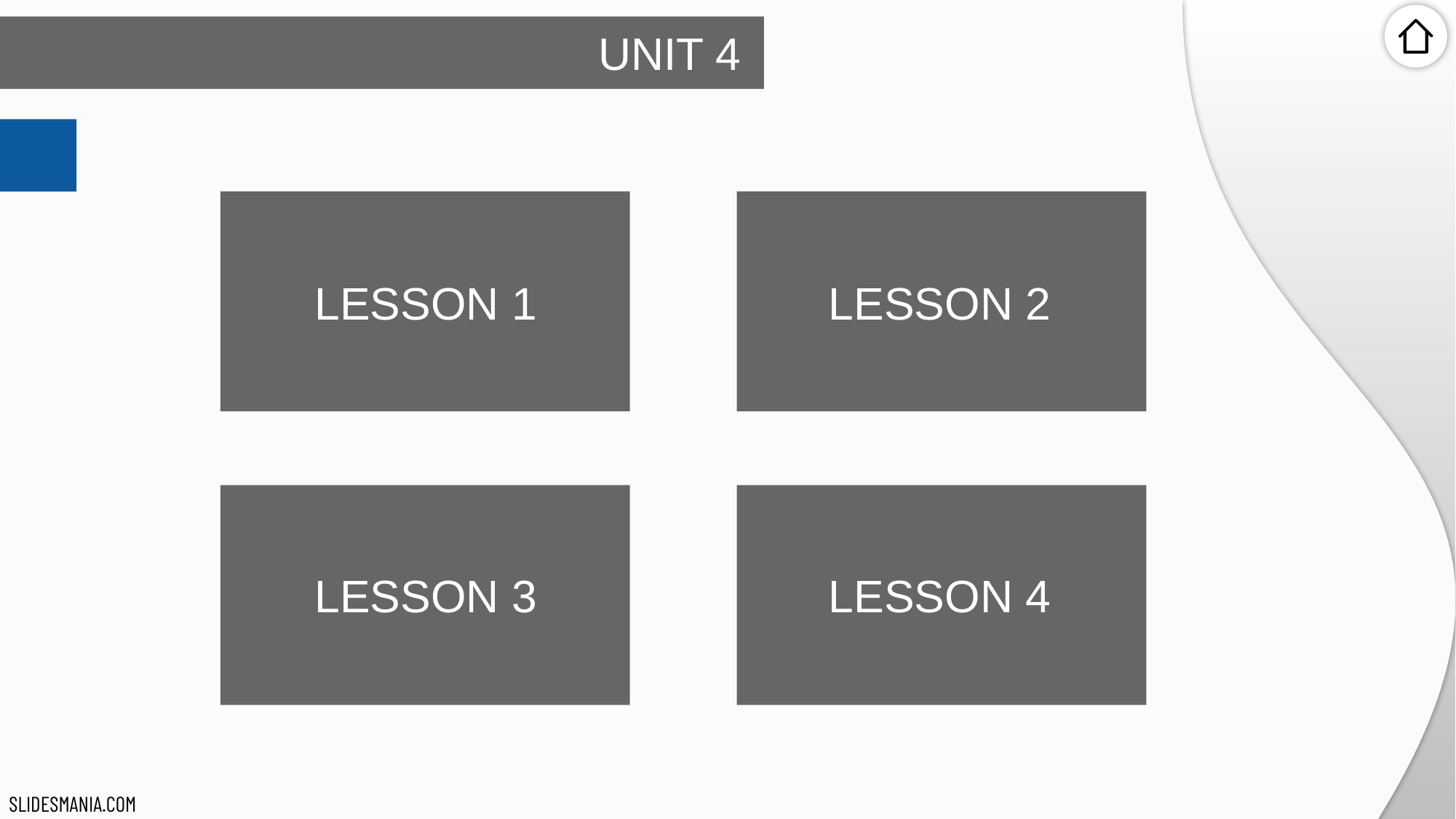

UNIT 4
LESSON 1
LESSON 2
LESSON 3
LESSON 4